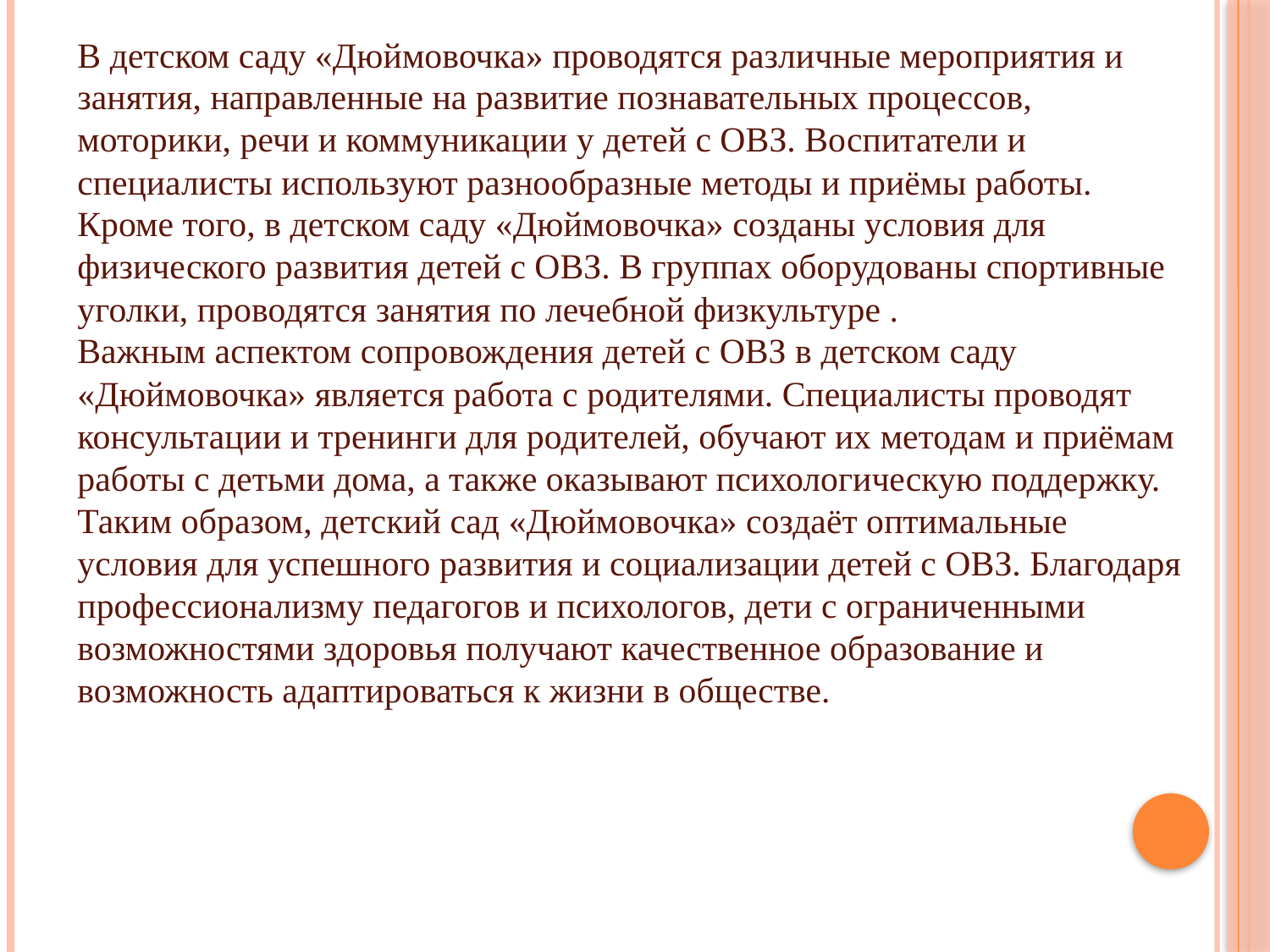

В детском саду «Дюймовочка» проводятся различные мероприятия и занятия, направленные на развитие познавательных процессов, моторики, речи и коммуникации у детей с ОВЗ. Воспитатели и специалисты используют разнообразные методы и приёмы работы.
Кроме того, в детском саду «Дюймовочка» созданы условия для физического развития детей с ОВЗ. В группах оборудованы спортивные уголки, проводятся занятия по лечебной физкультуре .
Важным аспектом сопровождения детей с ОВЗ в детском саду «Дюймовочка» является работа с родителями. Специалисты проводят консультации и тренинги для родителей, обучают их методам и приёмам работы с детьми дома, а также оказывают психологическую поддержку. Таким образом, детский сад «Дюймовочка» создаёт оптимальные условия для успешного развития и социализации детей с ОВЗ. Благодаря профессионализму педагогов и психологов, дети с ограниченными возможностями здоровья получают качественное образование и возможность адаптироваться к жизни в обществе.